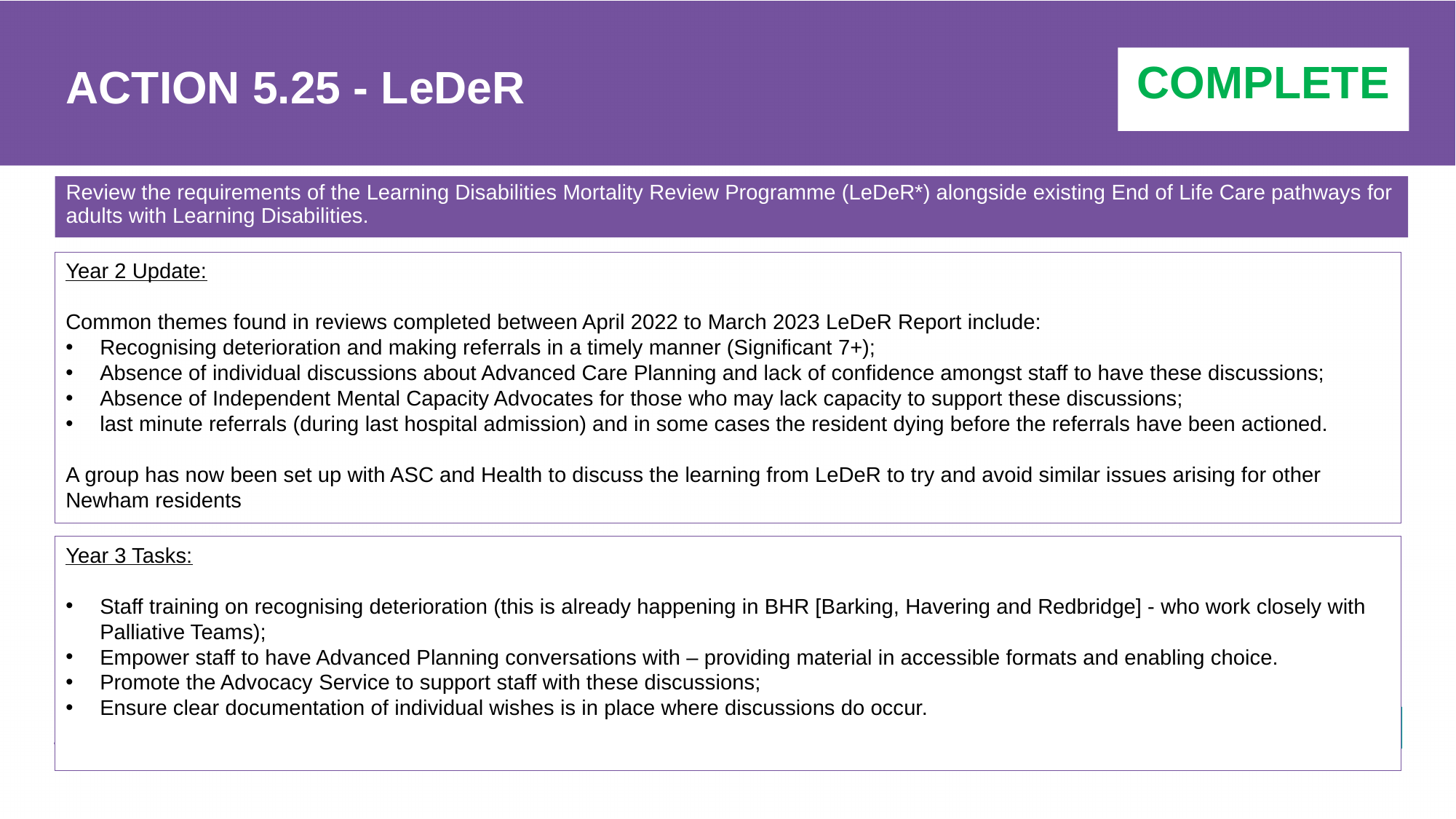

# ACTION 5.25 - LeDeR
COMPLETE

Review the requirements of the Learning Disabilities Mortality Review Programme (LeDeR*) alongside existing End of Life Care pathways for adults with Learning Disabilities.
Year 2 Update:

Common themes found in reviews completed between April 2022 to March 2023 LeDeR Report include:
Recognising deterioration and making referrals in a timely manner (Significant 7+);
Absence of individual discussions about Advanced Care Planning and lack of confidence amongst staff to have these discussions;
Absence of Independent Mental Capacity Advocates for those who may lack capacity to support these discussions;
last minute referrals (during last hospital admission) and in some cases the resident dying before the referrals have been actioned.

A group has now been set up with ASC and Health to discuss the learning from LeDeR to try and avoid similar issues arising for other Newham residents

Year 3 Tasks:

Staff training on recognising deterioration (this is already happening in BHR [Barking, Havering and Redbridge] - who work closely with Palliative Teams);
Empower staff to have Advanced Planning conversations with – providing material in accessible formats and enabling choice.
Promote the Advocacy Service to support staff with these discussions;
Ensure clear documentation of individual wishes is in place where discussions do occur.